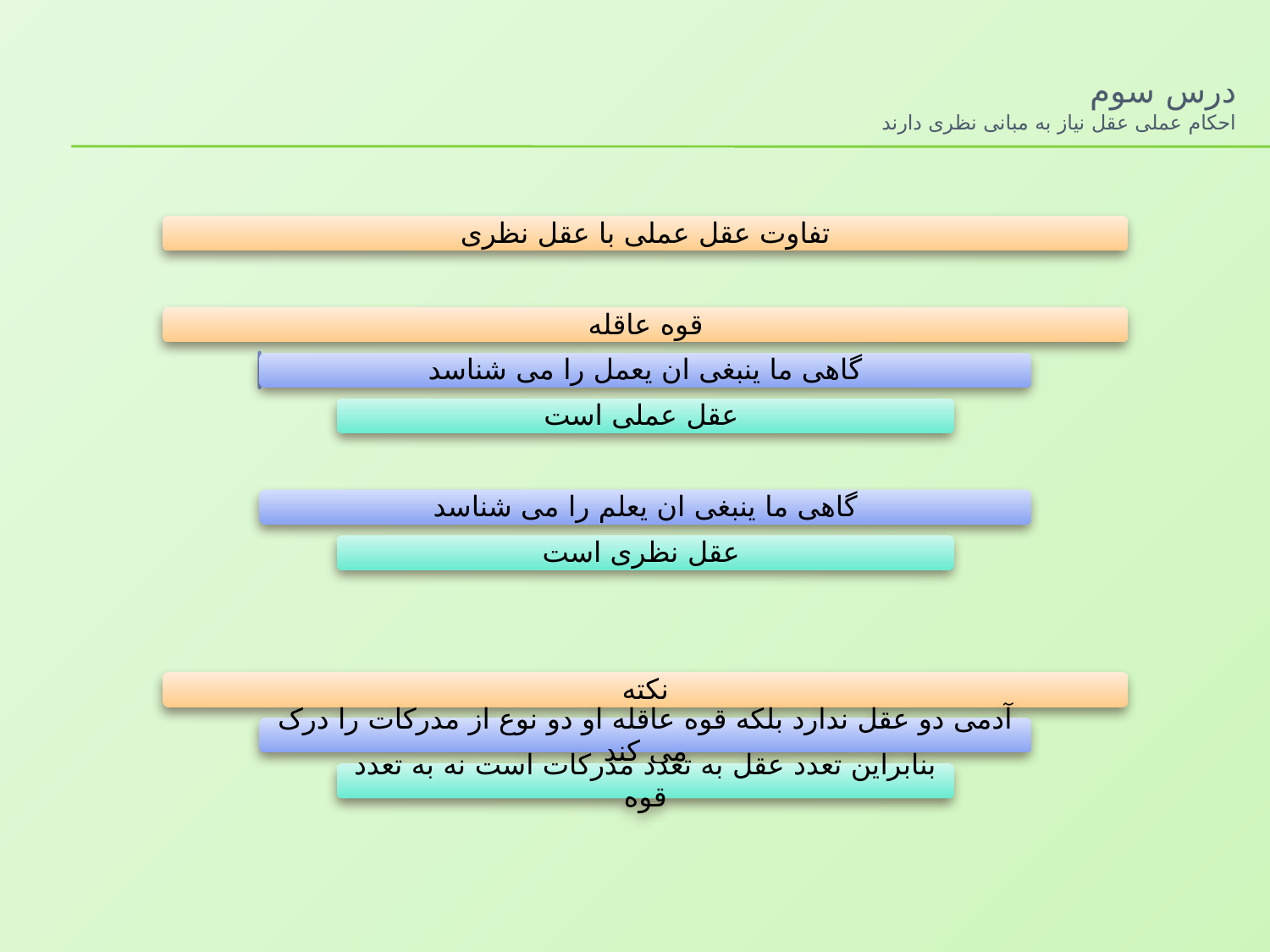

# درس سوم احکام عملی عقل نیاز به مبانی نظری دارند
تفاوت عقل عملی با عقل نظری
گاهی ما ینبغی ان یعمل را می شناسد
 عقل عملی است
گاهی ما ینبغی ان یعلم را می شناسد
 عقل نظری است
قوه عاقله
نکته